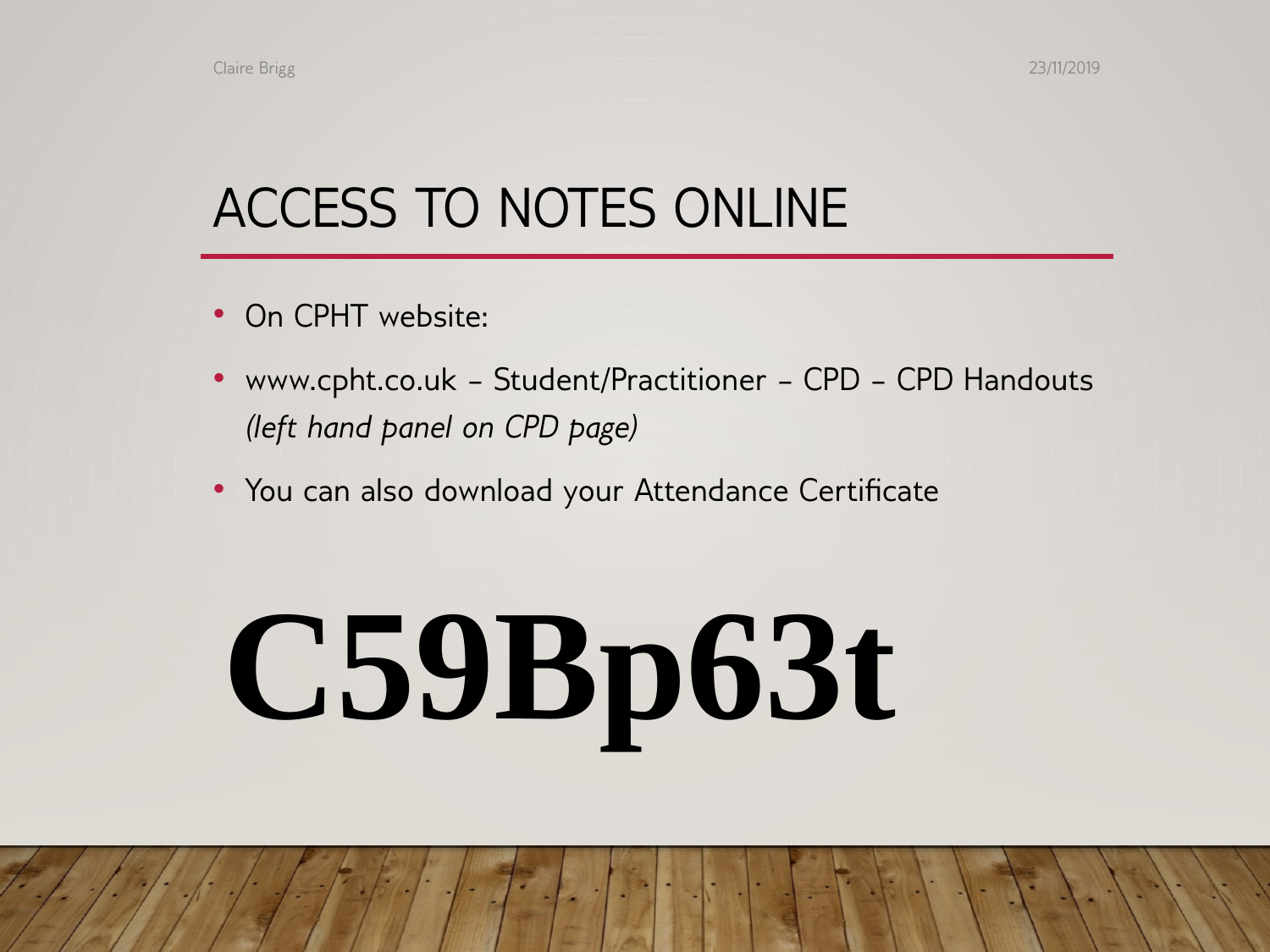

Claire Brigg
23/11/2019
# Access to notes online
On CPHT website:
www.cpht.co.uk – Student/Practitioner – CPD – CPD Handouts (left hand panel on CPD page)
You can also download your Attendance Certificate
 C59Bp63t